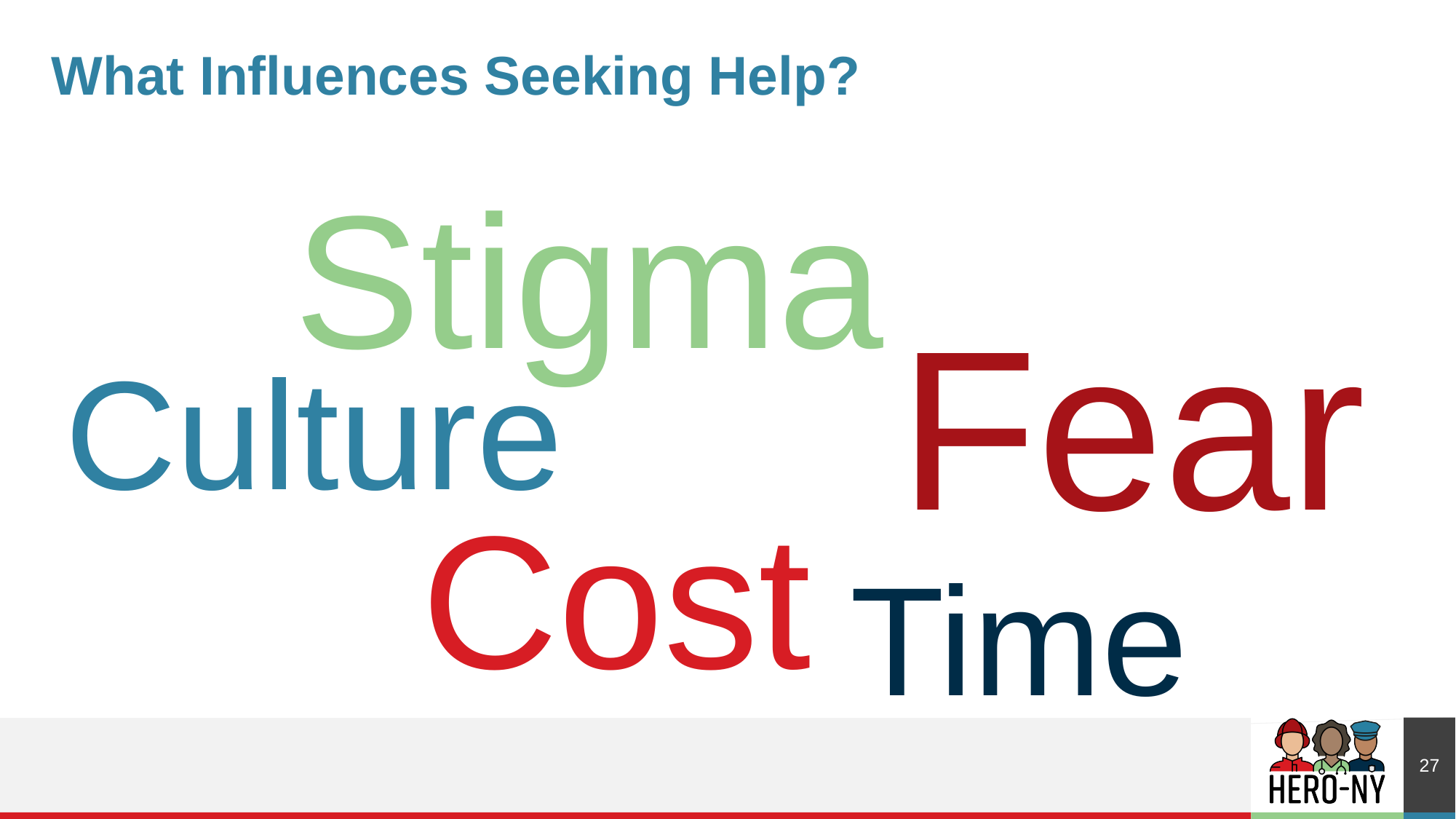

Stigma
# What Influences Seeking Help?
Fear
Culture
Cost
Time
27